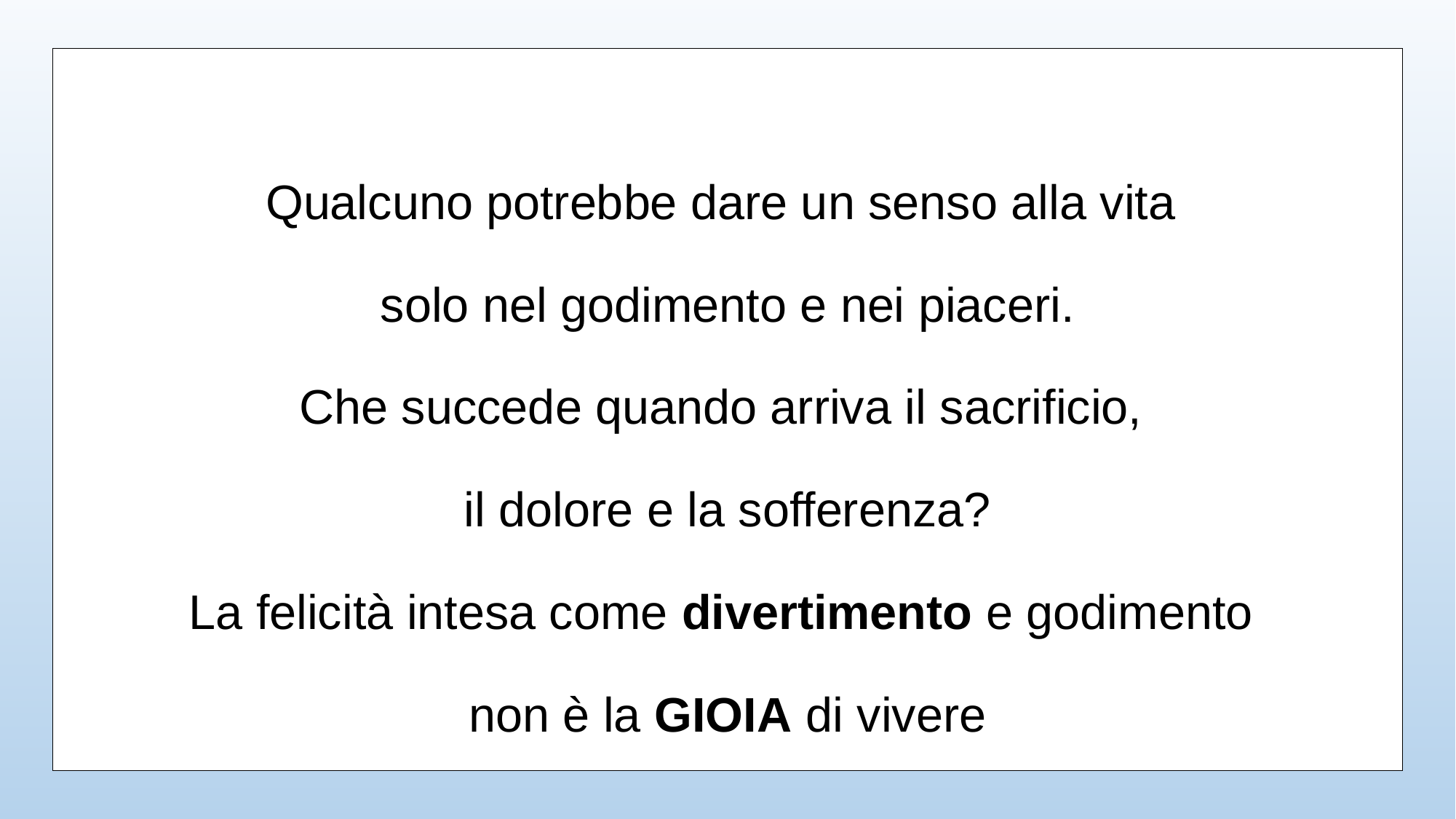

Qualcuno potrebbe dare un senso alla vita
solo nel godimento e nei piaceri.
Che succede quando arriva il sacrificio,
il dolore e la sofferenza?
La felicità intesa come divertimento e godimento
non è la GIOIA di vivere